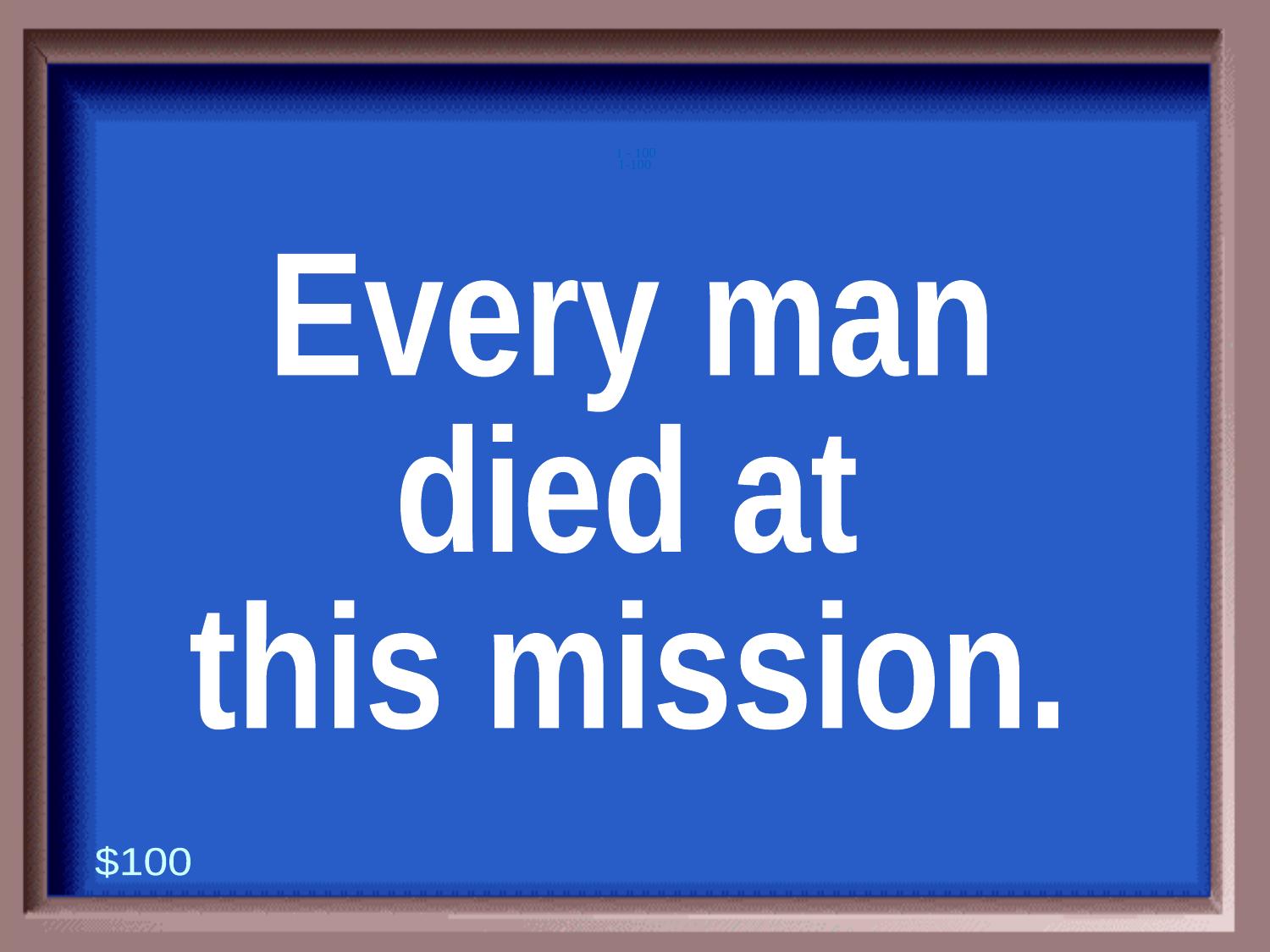

1-100
1 - 100
Every man
died at
this mission.
$100